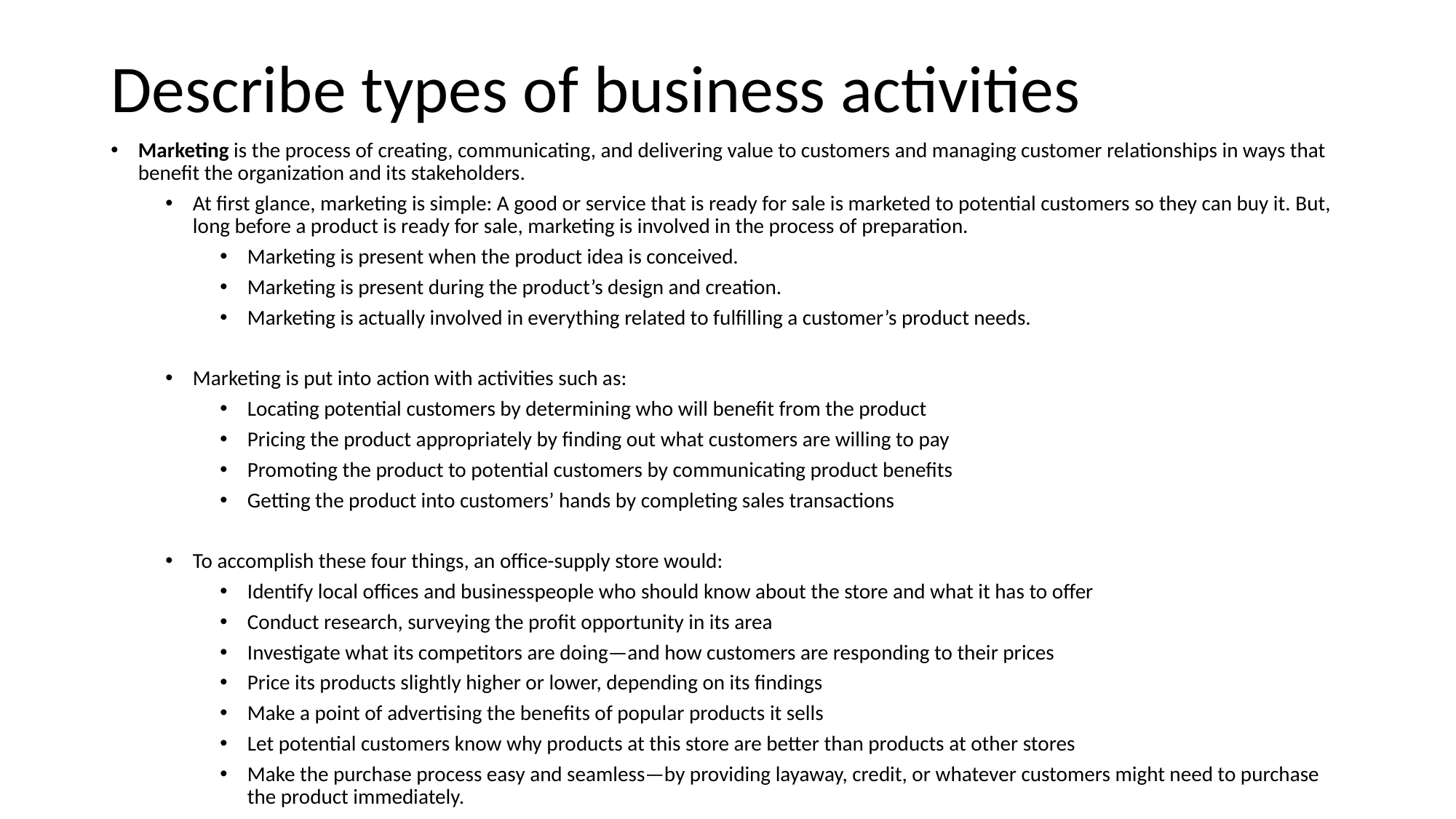

# Describe types of business activities
Marketing is the process of creating, communicating, and delivering value to customers and managing customer relationships in ways that benefit the organization and its stakeholders.
At first glance, marketing is simple: A good or service that is ready for sale is marketed to potential customers so they can buy it. But, long before a product is ready for sale, marketing is involved in the process of preparation.
Marketing is present when the product idea is conceived.
Marketing is present during the product’s design and creation.
Marketing is actually involved in everything related to fulfilling a customer’s product needs.

Marketing is put into action with activities such as:
Locating potential customers by determining who will benefit from the product
Pricing the product appropriately by finding out what customers are willing to pay
Promoting the product to potential customers by communicating product benefits
Getting the product into customers’ hands by completing sales transactions

To accomplish these four things, an office-supply store would:
Identify local offices and businesspeople who should know about the store and what it has to offer
Conduct research, surveying the profit opportunity in its area
Investigate what its competitors are doing—and how customers are responding to their prices
Price its products slightly higher or lower, depending on its findings
Make a point of advertising the benefits of popular products it sells
Let potential customers know why products at this store are better than products at other stores
Make the purchase process easy and seamless—by providing layaway, credit, or whatever customers might need to purchase the product immediately.